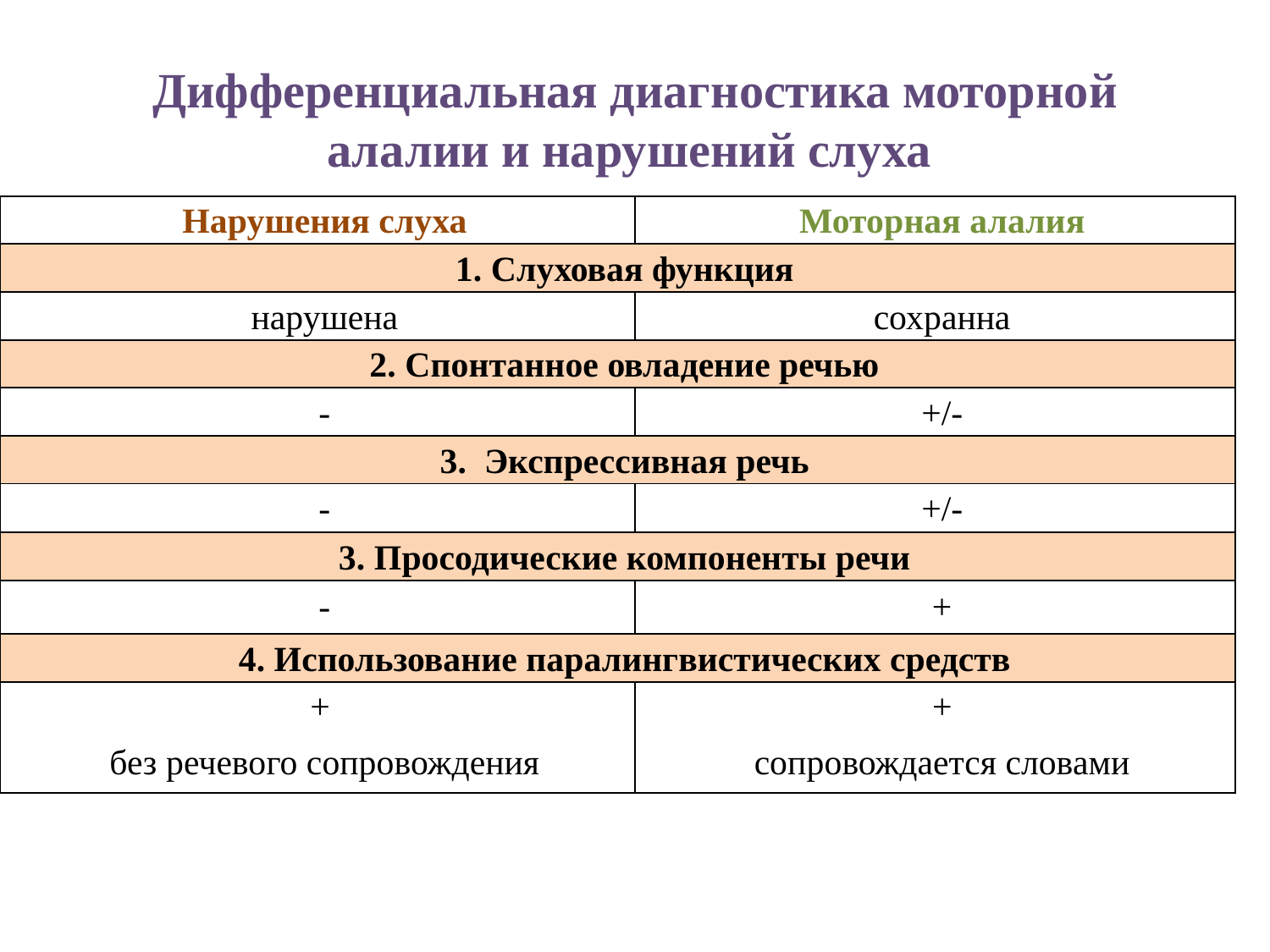

# Дифференциальная диагностика моторной алалии и нарушений слуха
| Нарушения слуха | Моторная алалия |
| --- | --- |
| 1. Слуховая функция |  |
| нарушена | сохранна |
| 2. Спонтанное овладение речью |  |
| - | +/- |
| 3. Экспрессивная речь |  |
| - | +/- |
| 3. Просодические компоненты речи |  |
| - | + |
| 4. Использование паралингвистических средств |  |
| + без речевого сопровождения | + сопровождается словами |